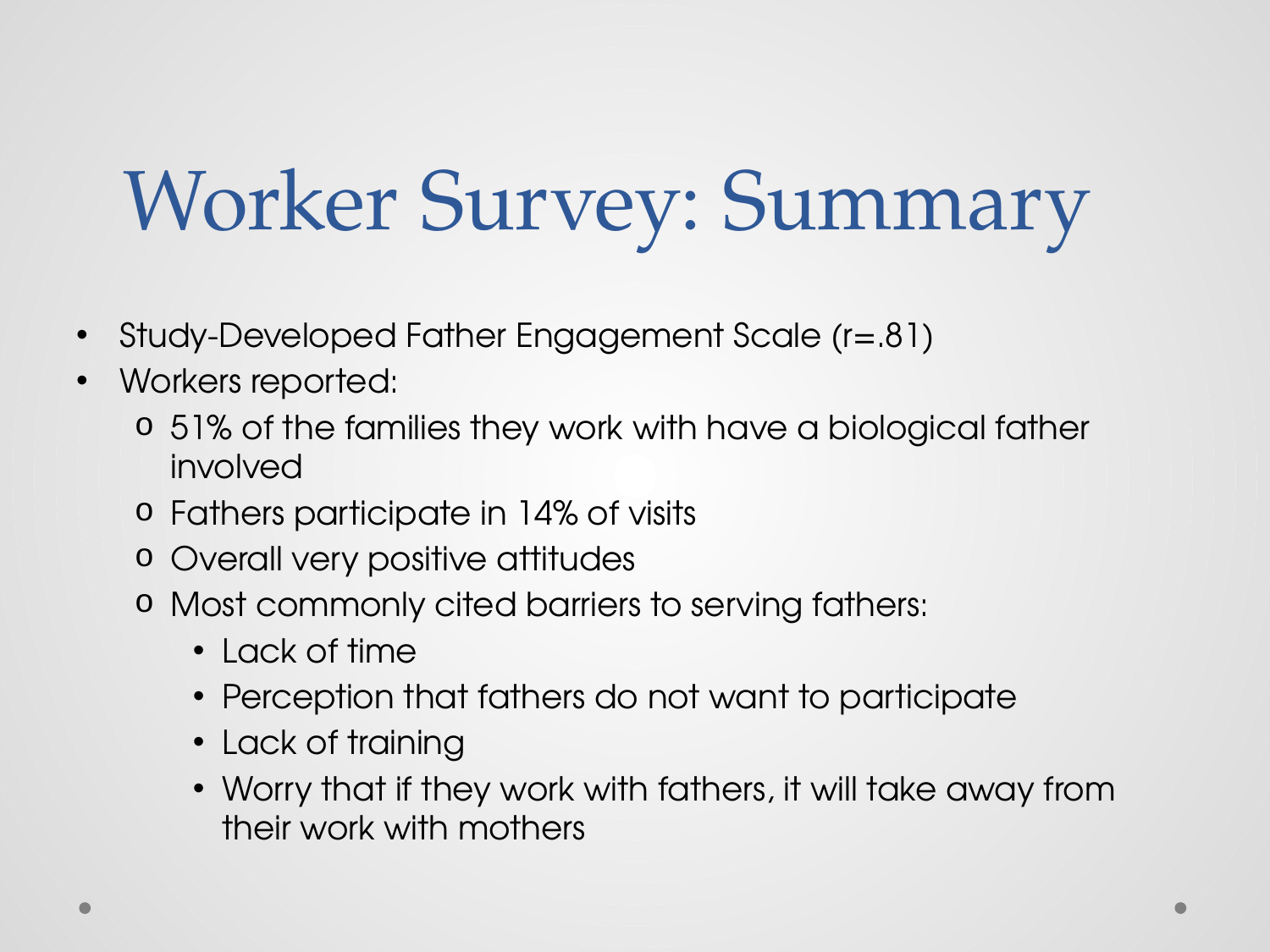

# Worker Survey: Summary
Study-Developed Father Engagement Scale (r=.81)
Workers reported:
51% of the families they work with have a biological father involved
Fathers participate in 14% of visits
Overall very positive attitudes
Most commonly cited barriers to serving fathers:
Lack of time
Perception that fathers do not want to participate
Lack of training
Worry that if they work with fathers, it will take away from their work with mothers